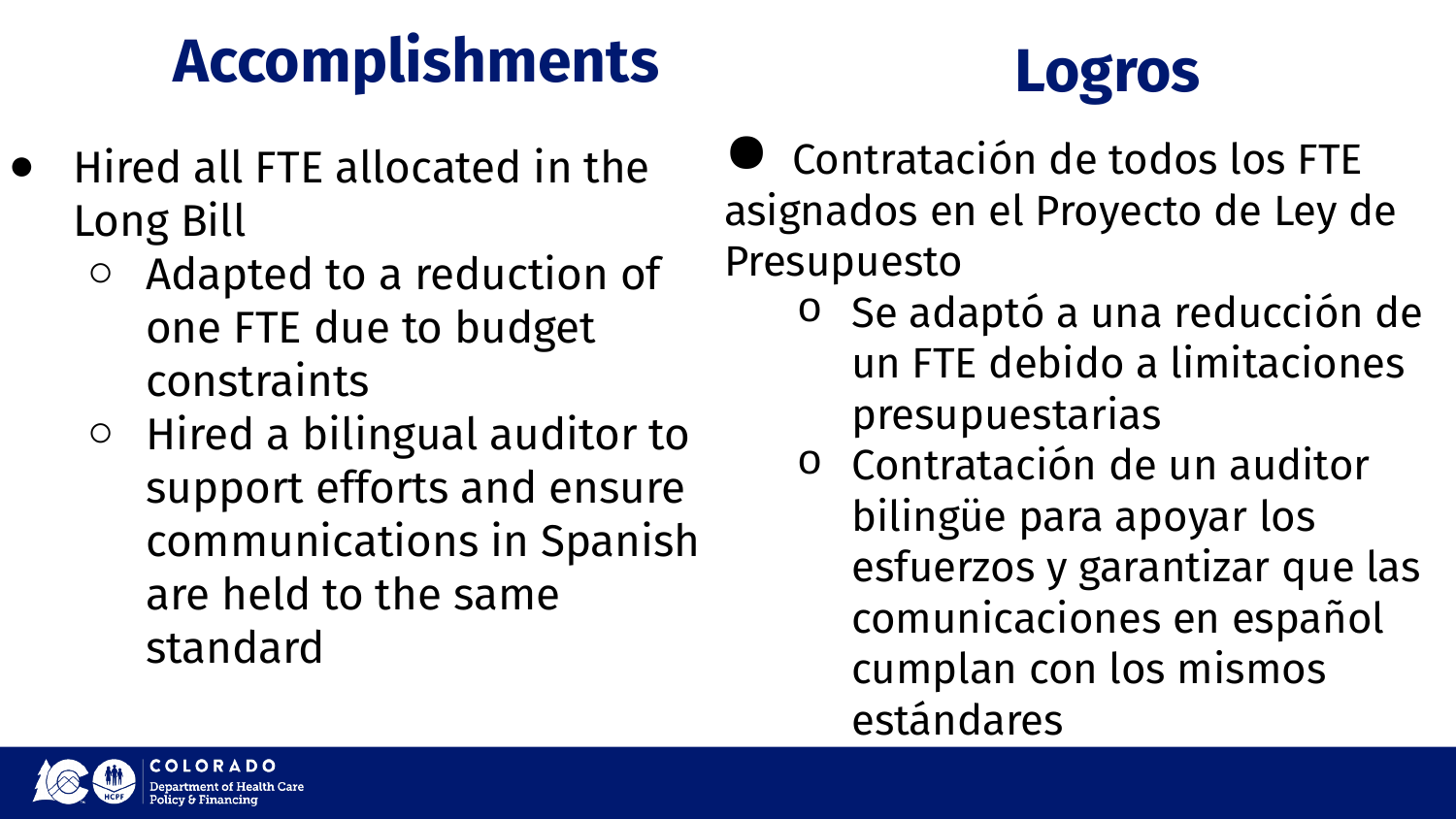

# Accomplishments
Logros
Hired all FTE allocated in the Long Bill
Adapted to a reduction of one FTE due to budget constraints
Hired a bilingual auditor to support efforts and ensure communications in Spanish are held to the same standard
  Contratación de todos los FTE asignados en el Proyecto de Ley de Presupuesto
Se adaptó a una reducción de un FTE debido a limitaciones presupuestarias
Contratación de un auditor bilingüe para apoyar los esfuerzos y garantizar que las comunicaciones en español cumplan con los mismos estándares

7